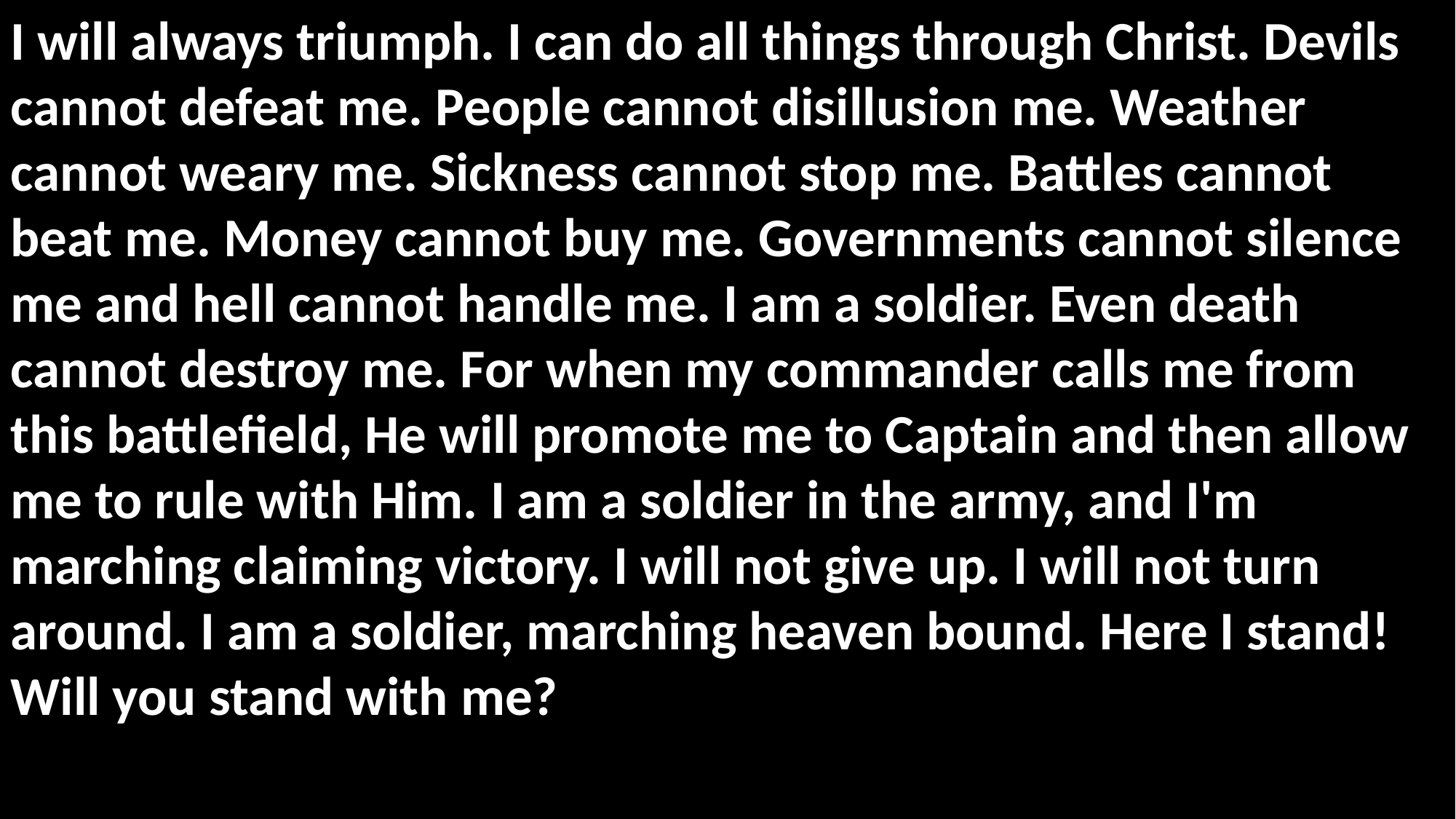

I will always triumph. I can do all things through Christ. Devils cannot defeat me. People cannot disillusion me. Weather cannot weary me. Sickness cannot stop me. Battles cannot beat me. Money cannot buy me. Governments cannot silence me and hell cannot handle me. I am a soldier. Even death cannot destroy me. For when my commander calls me from this battlefield, He will promote me to Captain and then allow me to rule with Him. I am a soldier in the army, and I'm marching claiming victory. I will not give up. I will not turn around. I am a soldier, marching heaven bound. Here I stand! Will you stand with me?